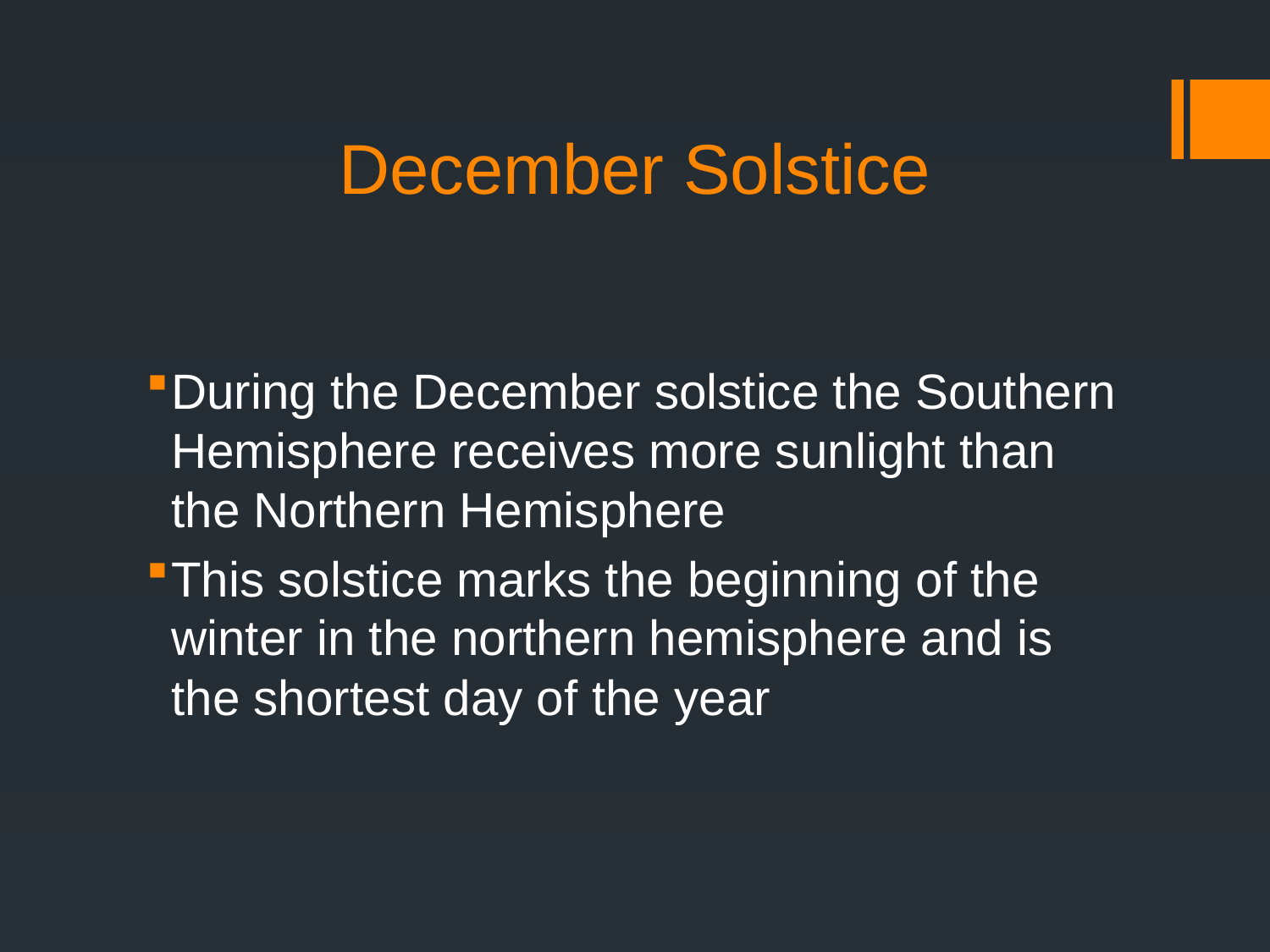

# December Solstice
During the December solstice the Southern Hemisphere receives more sunlight than the Northern Hemisphere
This solstice marks the beginning of the winter in the northern hemisphere and is the shortest day of the year